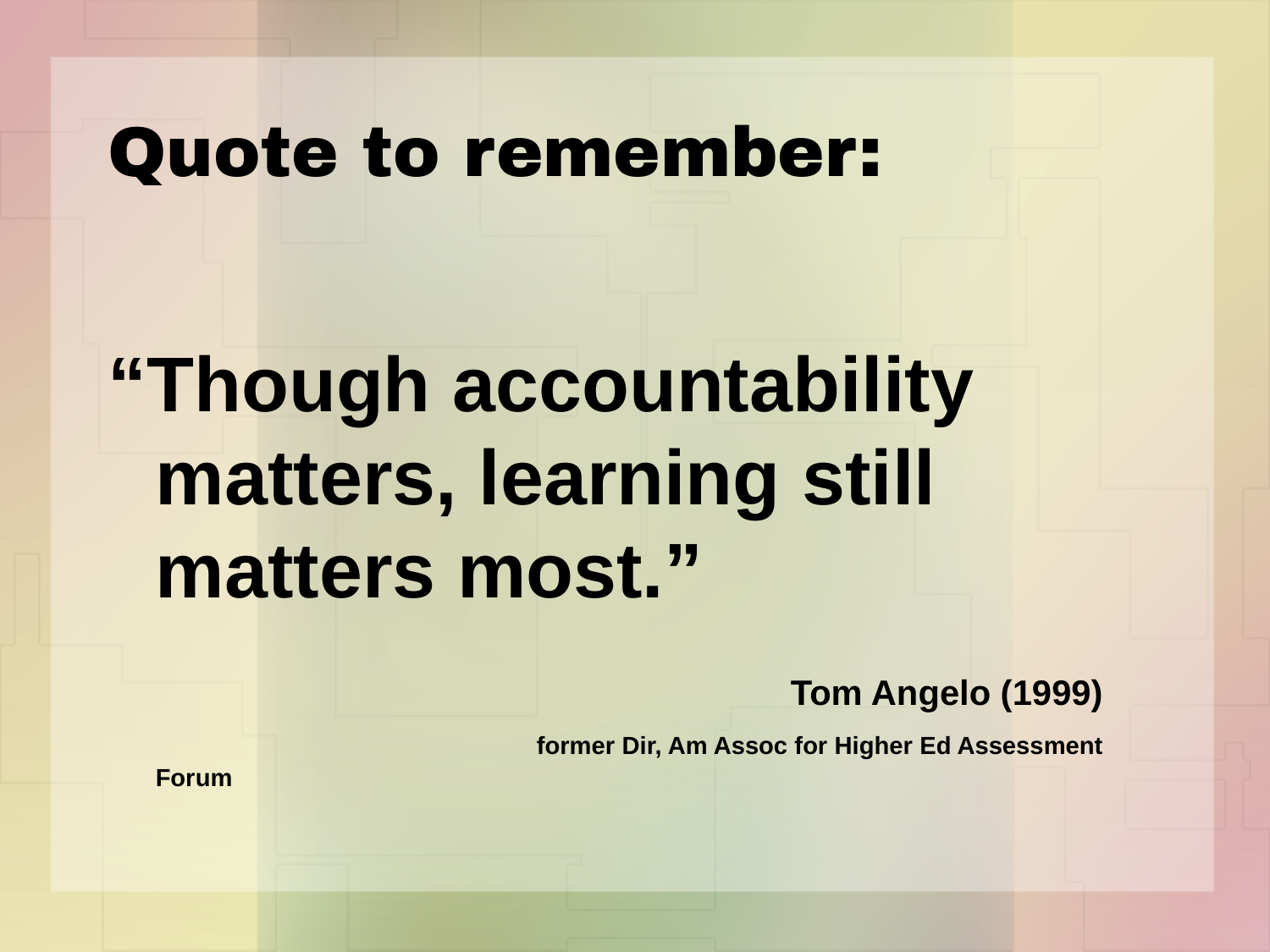

# Quote to remember:
“Though accountability matters, learning still matters most.”

						Tom Angelo (1999)
				former Dir, Am Assoc for Higher Ed Assessment Forum